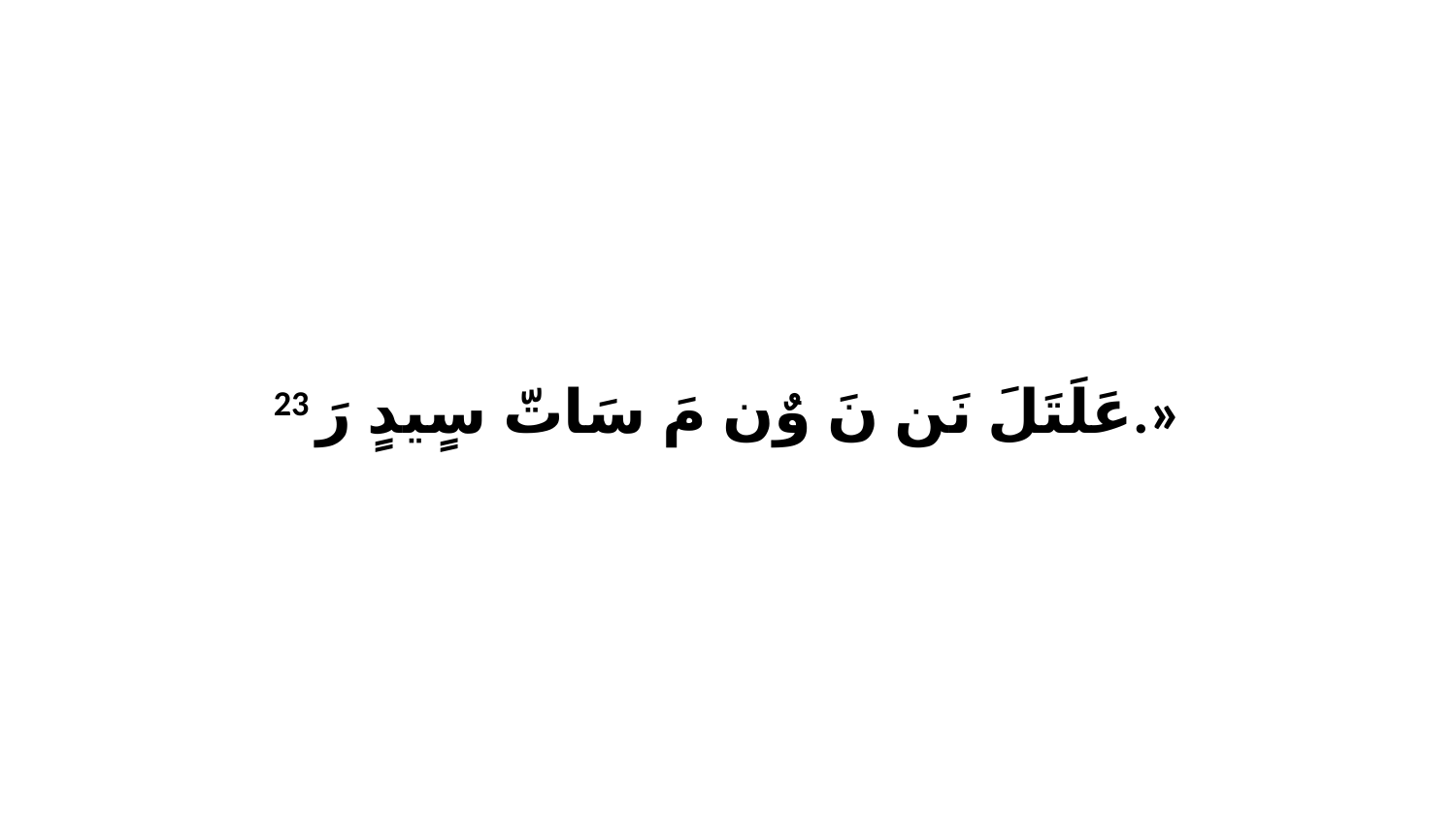

23 عَلَتَلَ نَن نَ وٌن مَ سَاتّ سٍيدٍ رَ.»